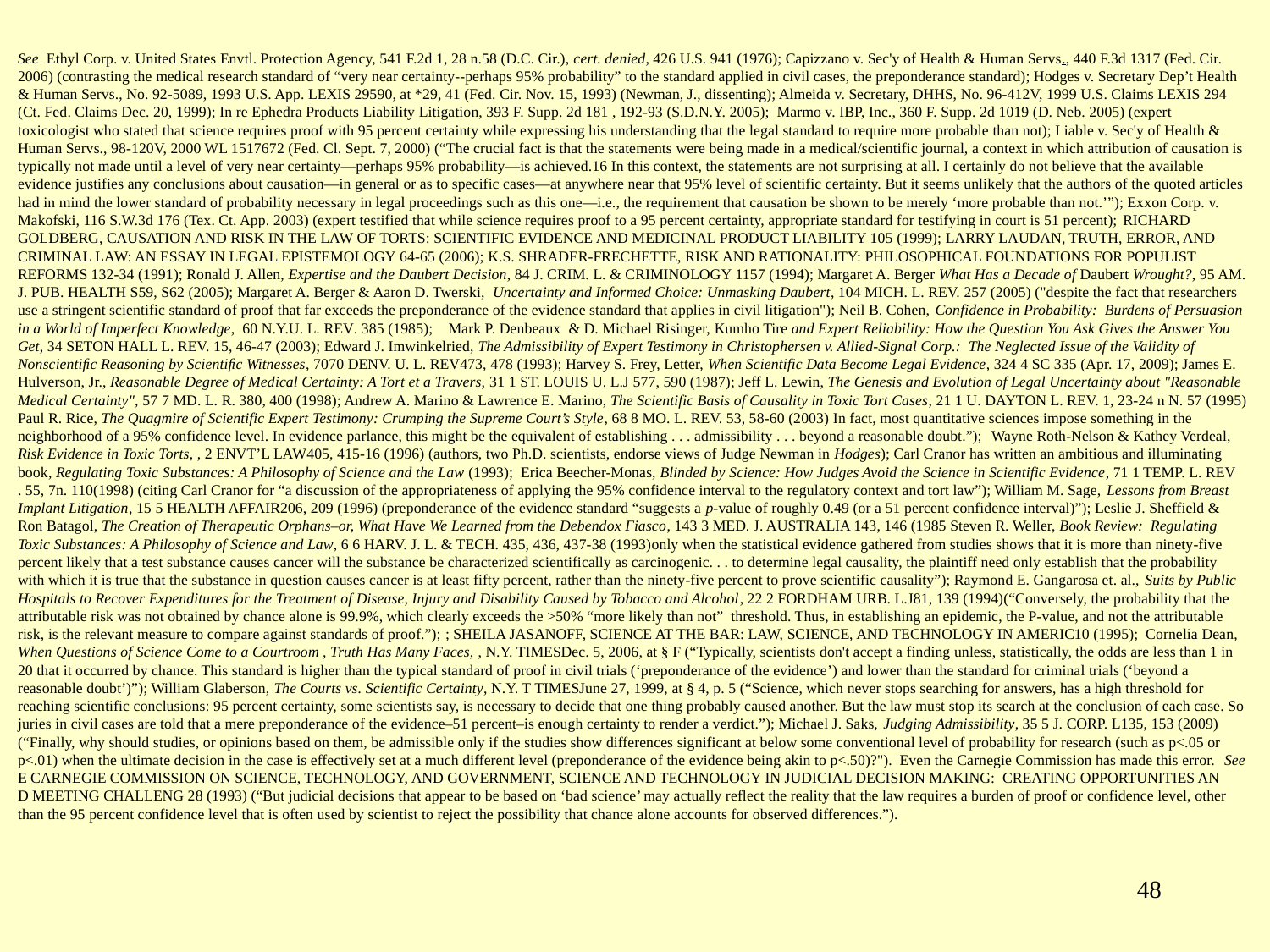

See  Ethyl Corp. v. United States Envtl. Protection Agency, 541 F.2d 1, 28 n.58 (D.C. Cir.), cert. denied, 426 U.S. 941 (1976); Capizzano v. Sec'y of Health & Human Servs., 440 F.3d 1317 (Fed. Cir. 2006) (contrasting the medical research standard of “very near certainty--perhaps 95% probability” to the standard applied in civil cases, the preponderance standard); Hodges v. Secretary Dep’t Health & Human Servs., No. 92-5089, 1993 U.S. App. LEXIS 29590, at *29, 41 (Fed. Cir. Nov. 15, 1993) (Newman, J., dissenting); Almeida v. Secretary, DHHS, No. 96-412V, 1999 U.S. Claims LEXIS 294 (Ct. Fed. Claims Dec. 20, 1999); In re Ephedra Products Liability Litigation, 393 F. Supp. 2d 181 , 192-93 (S.D.N.Y. 2005);  Marmo v. IBP, Inc., 360 F. Supp. 2d 1019 (D. Neb. 2005) (expert toxicologist who stated that science requires proof with 95 percent certainty while expressing his understanding that the legal standard to require more probable than not); Liable v. Sec'y of Health & Human Servs., 98-120V, 2000 WL 1517672 (Fed. Cl. Sept. 7, 2000) (“The crucial fact is that the statements were being made in a medical/scientific journal, a context in which attribution of causation is typically not made until a level of very near certainty—perhaps 95% probability—is achieved.16 In this context, the statements are not surprising at all. I certainly do not believe that the available evidence justifies any conclusions about causation—in general or as to specific cases—at anywhere near that 95% level of scientific certainty. But it seems unlikely that the authors of the quoted articles had in mind the lower standard of probability necessary in legal proceedings such as this one—i.e., the requirement that causation be shown to be merely ‘more probable than not.’”); Exxon Corp. v. Makofski, 116 S.W.3d 176 (Tex. Ct. App. 2003) (expert testified that while science requires proof to a 95 percent certainty, appropriate standard for testifying in court is 51 percent); Richard Goldberg, Causation and Risk in the Law of Torts: Scientific Evidence and Medicinal Product Liability 105 (1999); Larry Laudan, Truth, Error, and Criminal Law: An Essay in Legal Epistemology 64-65 (2006); K.S. Shrader-Frechette, Risk and Rationality: Philosophical Foundations for Populist  Reforms 132-34 (1991); Ronald J. Allen, Expertise and the Daubert Decision, 84 J. Crim. L. & Criminology 1157 (1994); Margaret A. Berger What Has a Decade of Daubert Wrought?, 95 Am. J. Pub. Health S59, S62 (2005); Margaret A. Berger & Aaron D. Twerski,  Uncertainty and Informed Choice: Unmasking Daubert, 104 Mich. L. Rev. 257 (2005) ("despite the fact that researchers use a stringent scientific standard of proof that far exceeds the preponderance of the evidence standard that applies in civil litigation"); Neil B. Cohen, Confidence in Probability:  Burdens of Persuasion in a World of Imperfect Knowledge,  60 N.Y.U. L. Rev. 385 (1985);    Mark P. Denbeaux  & D. Michael Risinger, Kumho Tire and Expert Reliability: How the Question You Ask Gives the Answer You Get, 34 Seton Hall L. Rev. 15, 46-47 (2003); Edward J. Imwinkelried, The Admissibility of Expert Testimony in Christophersen v. Allied-Signal Corp.:  The Neglected Issue of the Validity of Nonscientiﬁc Reasoning by Scientiﬁc Witnesses, 70 Denv. U. L. Rev. 473, 478 (1993); Harvey S. Frey, Letter, When Scientific Data Become Legal Evidence, 324 Sci. 335 (Apr. 17, 2009); James E. Hulverson, Jr., Reasonable Degree of Medical Certainty: A Tort et a Travers, 31 St. Louis U. L.J.  577, 590 (1987); Jeff L. Lewin, The Genesis and Evolution of Legal Uncertainty about "Reasonable Medical Certainty", 57 Md. L. Rev. 380, 400 (1998); Andrew A. Marino & Lawrence E. Marino, The Scientific Basis of Causality in Toxic Tort Cases, 21 U. Dayton L. Rev. 1, 23-24 & n. 57 (1995); Paul R. Rice, The Quagmire of Scientific Expert Testimony: Crumping the Supreme Court’s Style, 68 Mo. L. Rev. 53, 58-60 (2003) (“In fact, most quantitative sciences impose something in the neighborhood of a 95% confidence level. In evidence parlance, this might be the equivalent of establishing . . . admissibility . . . beyond a reasonable doubt.”);  Wayne Roth-Nelson & Kathey Verdeal, Risk Evidence in Toxic Torts, 2 Envt’l Law. 405, 415-16 (1996) (authors, two Ph.D. scientists, endorse views of Judge Newman in Hodges); Carl Cranor has written an ambitious and illuminating book, Regulating Toxic Substances: A Philosophy of Science and the Law (1993);  Erica Beecher-Monas, Blinded by Science: How Judges Avoid the Science in Scientific Evidence, 71 Temp. L. Rev. 55, 71 n. 110(1998) (citing Carl Cranor for “a discussion of the appropriateness of applying the 95% confidence interval to the regulatory context and tort law”); William M. Sage, Lessons from Breast Implant Litigation, 15 Health Affairs 206, 209 (1996) (preponderance of the evidence standard “suggests a p-value of roughly 0.49 (or a 51 percent confidence interval)”); Leslie J. Sheffield & Ron Batagol, The Creation of Therapeutic Orphans–or, What Have We Learned from the Debendox Fiasco, 143 Med. J. Australia 143, 146 (1985); Steven R. Weller, Book Review:  Regulating Toxic Substances: A Philosophy of Science and Law, 6 Harv. J. L. & Tech. 435, 436, 437-38 (1993)(“only when the statistical evidence gathered from studies shows that it is more than ninety-five percent likely that a test substance causes cancer will the substance be characterized scientifically as carcinogenic. . . to determine legal causality, the plaintiff need only establish that the probability with which it is true that the substance in question causes cancer is at least fifty percent, rather than the ninety-five percent to prove scientific causality”); Raymond E. Gangarosa et. al., Suits by Public Hospitals to Recover Expenditures for the Treatment of Disease, Injury and Disability Caused by Tobacco and Alcohol, 22 Fordham Urb. L.J. 81, 139 (1994)(“Conversely, the probability that the attributable risk was not obtained by chance alone is 99.9%, which clearly exceeds the >50% “more likely than not”  threshold. Thus, in establishing an epidemic, the P-value, and not the attributable risk, is the relevant measure to compare against standards of proof.”); Sheila Jasanoff, Science at the Bar: Law, Science, and Technology in America 10 (1995);  Cornelia Dean, When Questions of Science Come to a Courtroom , Truth Has Many Faces, N.Y. Times, Dec. 5, 2006, at § F (“Typically, scientists don't accept a finding unless, statistically, the odds are less than 1 in 20 that it occurred by chance. This standard is higher than the typical standard of proof in civil trials (‘preponderance of the evidence’) and lower than the standard for criminal trials (‘beyond a reasonable doubt’)”); William Glaberson, The Courts vs. Scientific Certainty, N.Y. Times, June 27, 1999, at § 4, p. 5 (“Science, which never stops searching for answers, has a high threshold for reaching scientific conclusions: 95 percent certainty, some scientists say, is necessary to decide that one thing probably caused another. But the law must stop its search at the conclusion of each case. So juries in civil cases are told that a mere preponderance of the evidence–51 percent–is enough certainty to render a verdict.”); Michael J. Saks, Judging Admissibility, 35 J. Corp. L. 135, 153 (2009) (“Finally, why should studies, or opinions based on them, be admissible only if the studies show differences significant at below some conventional level of probability for research (such as p<.05 or p<.01) when the ultimate decision in the case is effectively set at a much different level (preponderance of the evidence being akin to p<.50)?").  Even the Carnegie Commission has made this error.  See Carnegie Commission on Science, Technology, and Government, Science and Technology in Judicial Decision Making:  Creating Opportunities and Meeting Challenges 28 (1993) (“But judicial decisions that appear to be based on ‘bad science’ may actually reflect the reality that the law requires a burden of proof or confidence level, other than the 95 percent confidence level that is often used by scientist to reject the possibility that chance alone accounts for observed differences.”).

48